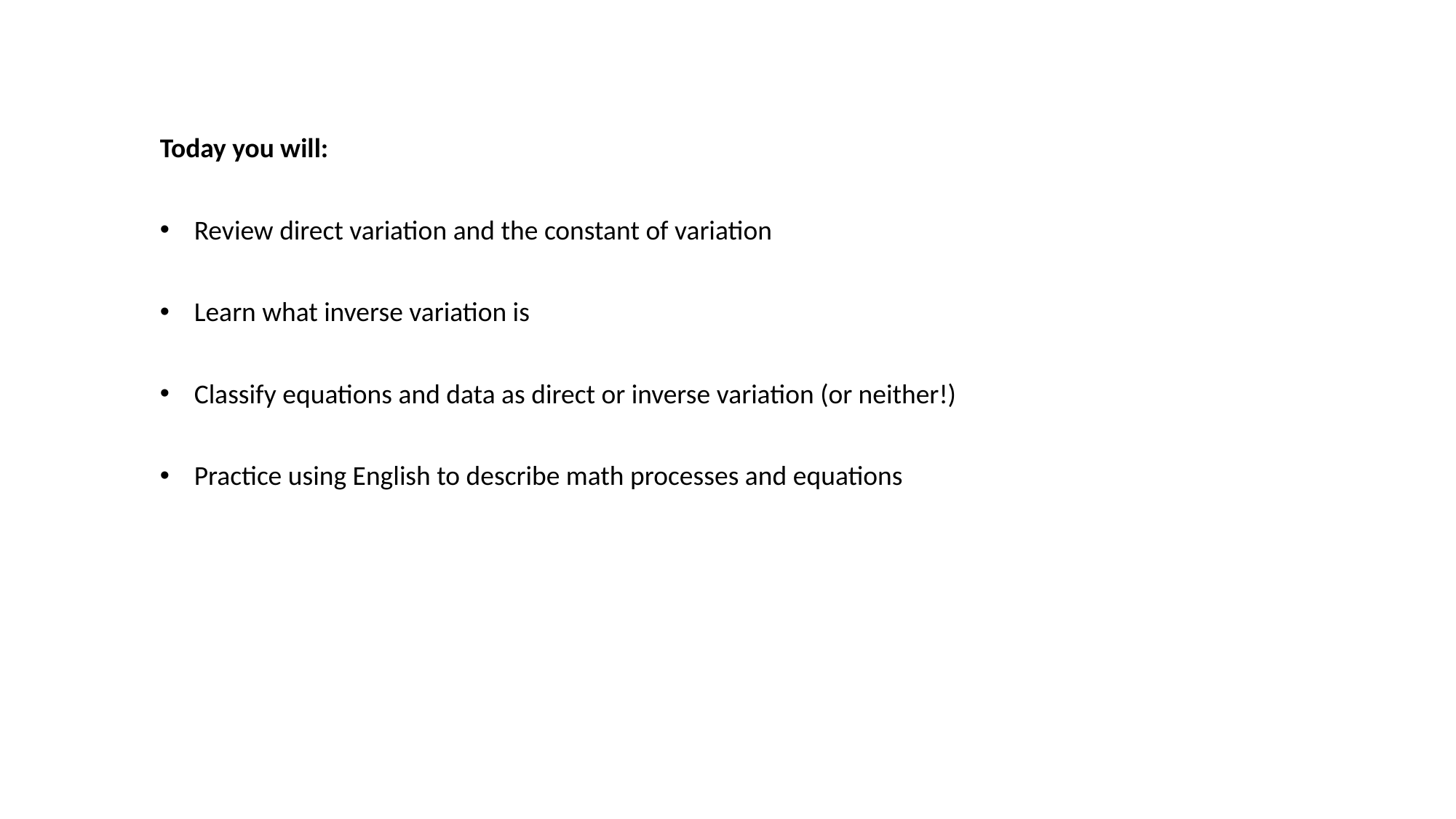

Today you will:
Review direct variation and the constant of variation
Learn what inverse variation is
Classify equations and data as direct or inverse variation (or neither!)
Practice using English to describe math processes and equations